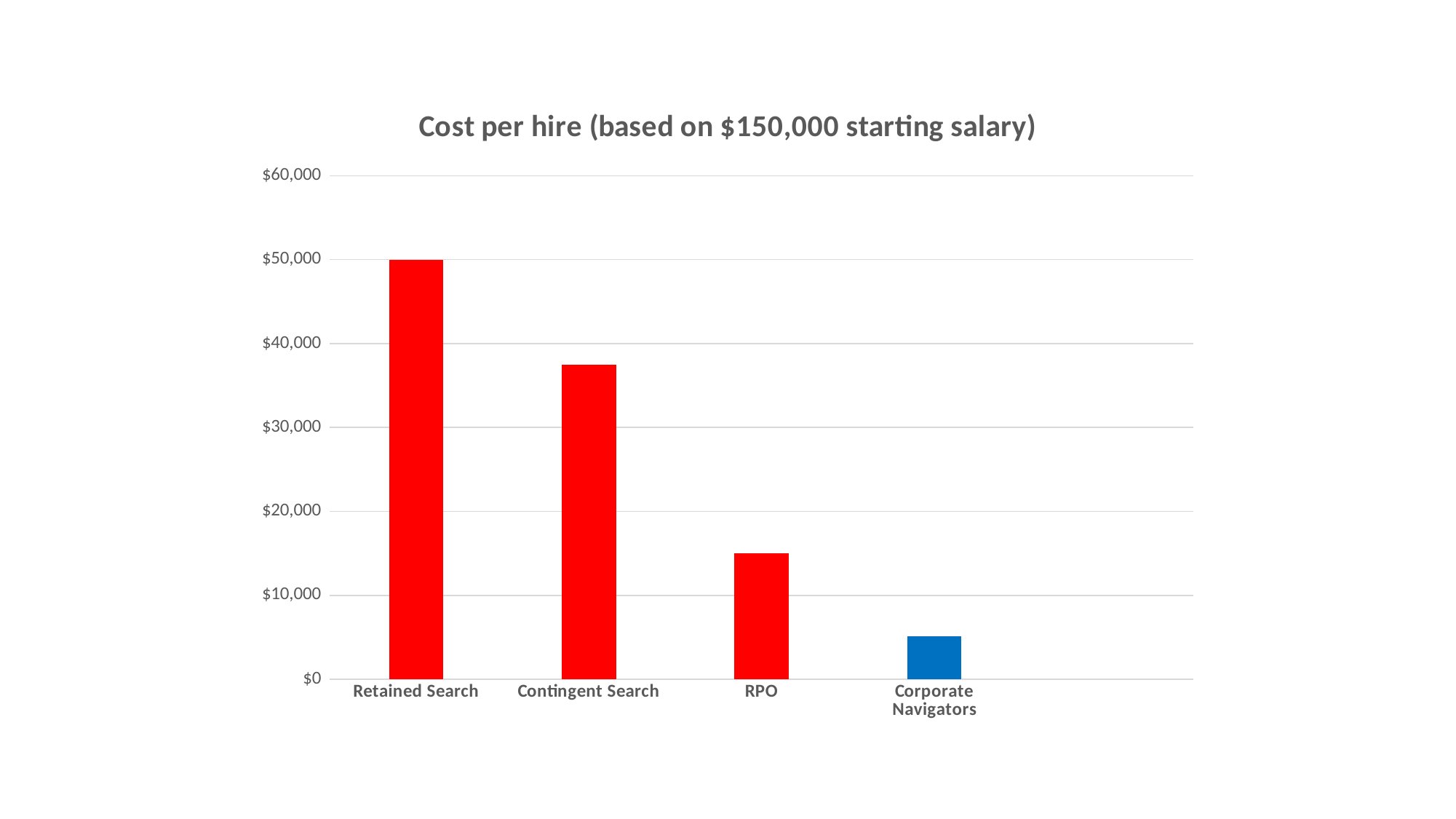

### Chart: Cost per hire (based on $150,000 starting salary)

| Category | Cost per hire (based on $150,000 starting salary) |
|---|---|
| Retained Search | 50000.0 |
| Contingent Search | 37500.0 |
| RPO | 15000.0 |
| Corporate Navigators | 5100.0 |